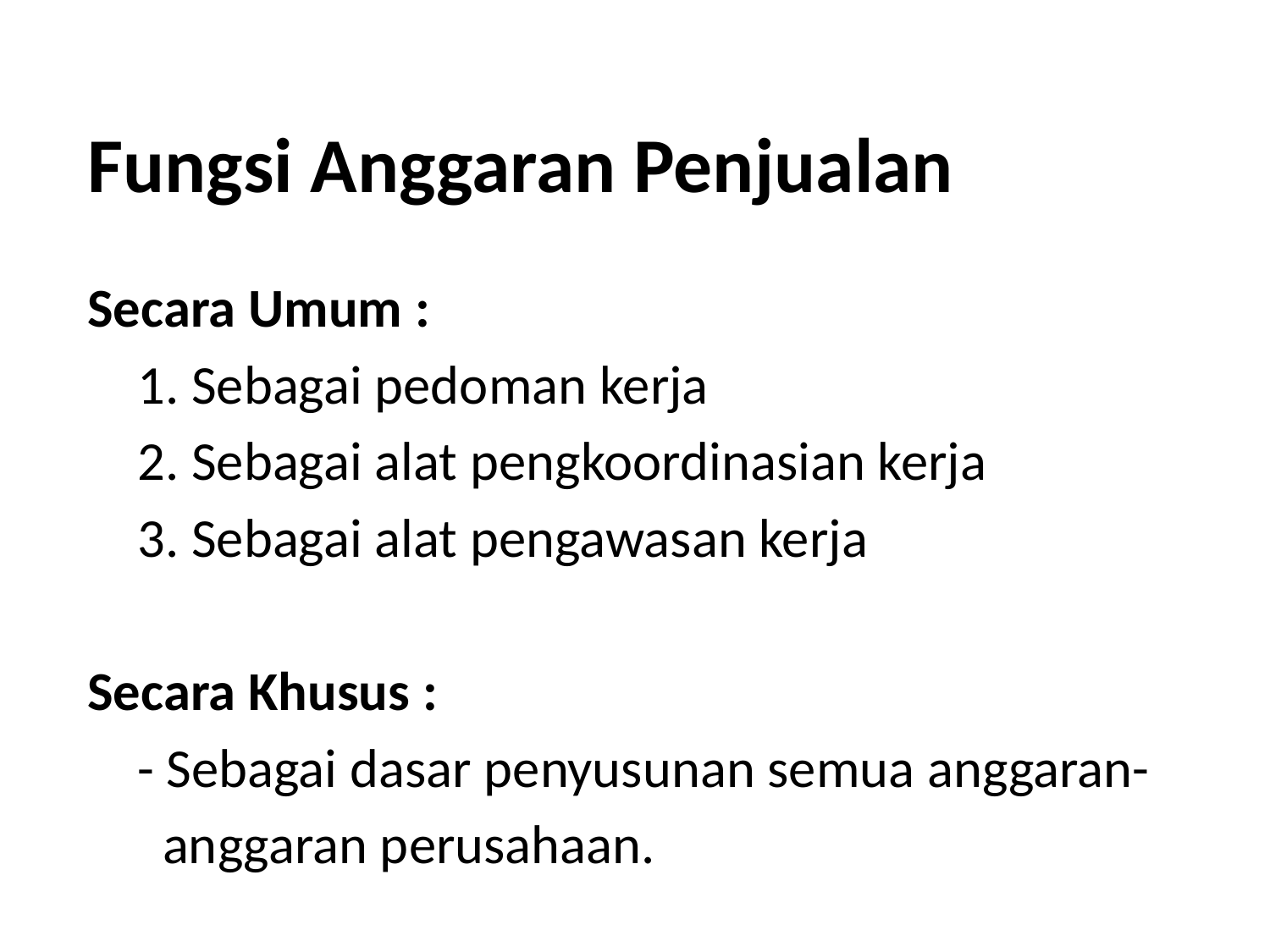

# Fungsi Anggaran Penjualan
Secara Umum :
    1. Sebagai pedoman kerja
    2. Sebagai alat pengkoordinasian kerja
    3. Sebagai alat pengawasan kerja

Secara Khusus :
    - Sebagai dasar penyusunan semua anggaran-
      anggaran perusahaan.